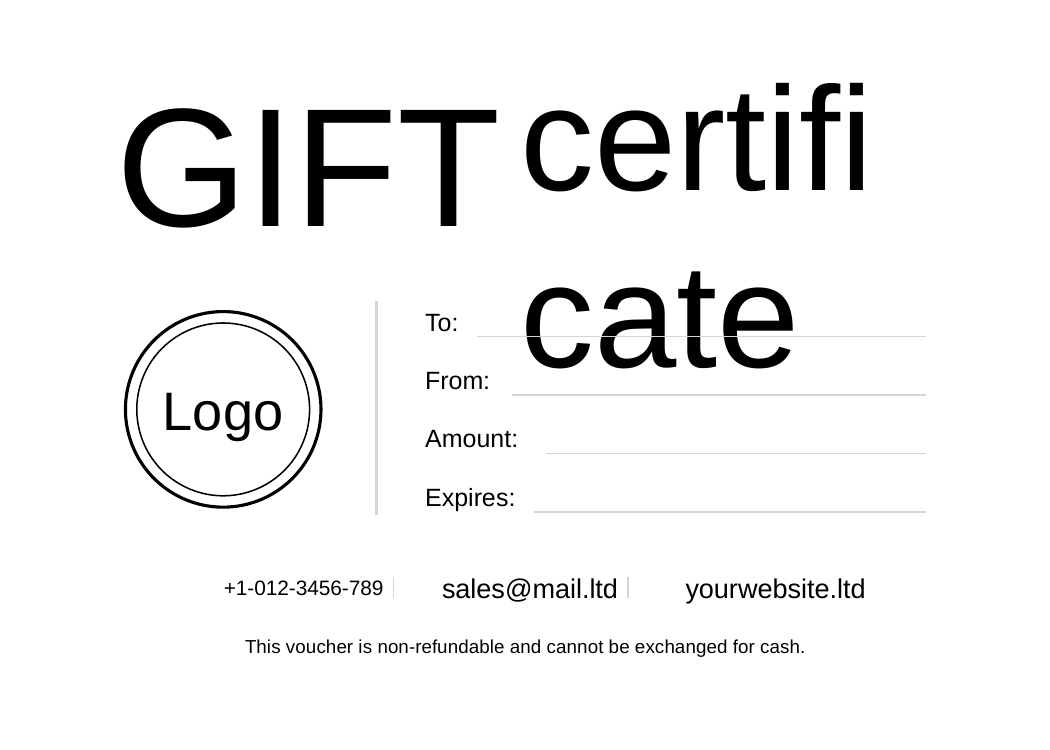

certificate
GIFT
To:
From:
Amount:
Expires:

Logo
sales@mail.ltd
yourwebsite.ltd
+1-012-3456-789
This voucher is non-refundable and cannot be exchanged for cash.